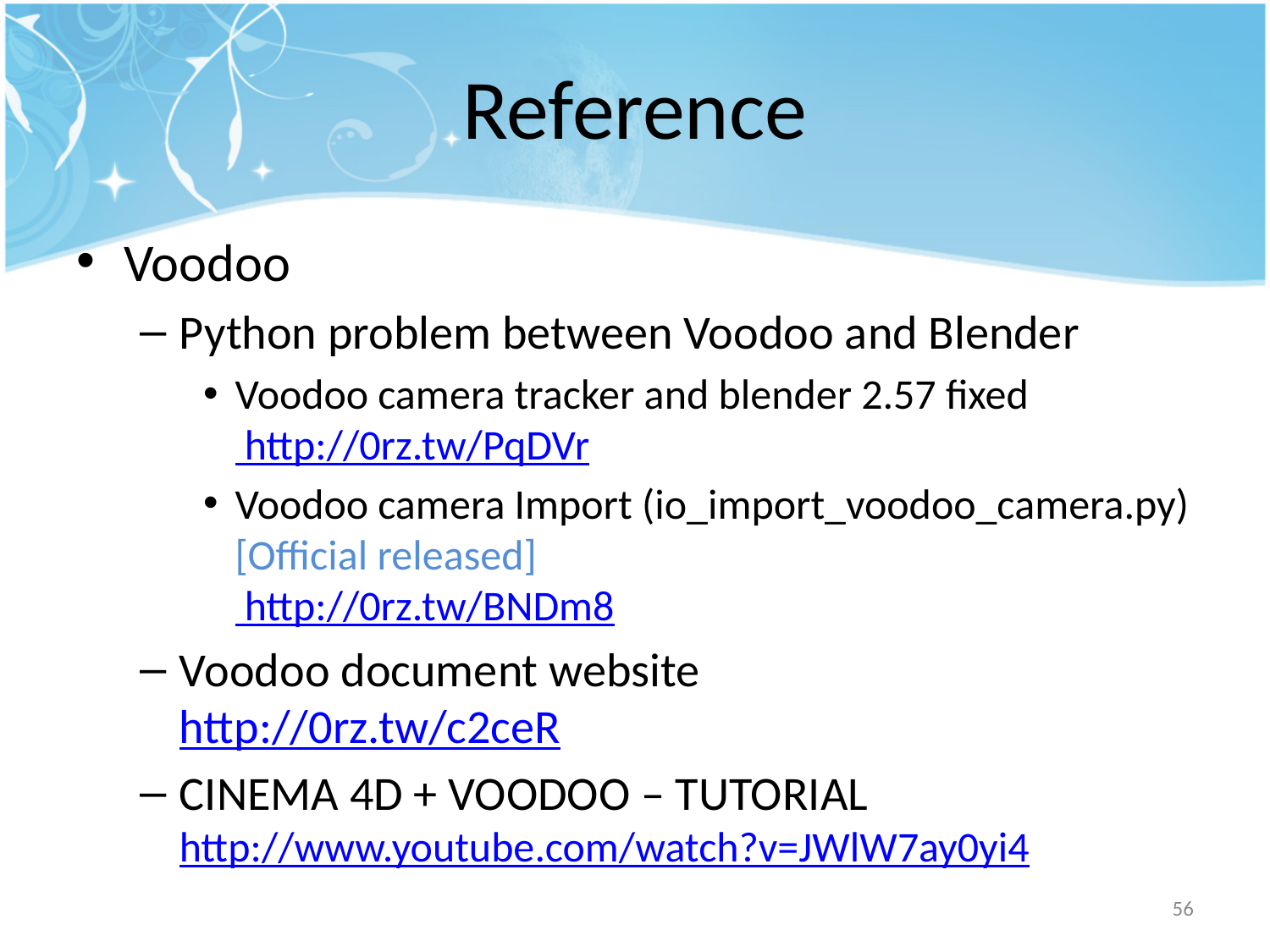

# Reference
Voodoo
Python problem between Voodoo and Blender
Voodoo camera tracker and blender 2.57 fixed
 http://0rz.tw/PqDVr
Voodoo camera Import (io_import_voodoo_camera.py) [Official released]
 http://0rz.tw/BNDm8
Voodoo document website
http://0rz.tw/c2ceR
CINEMA 4D + VOODOO – TUTORIAL
http://www.youtube.com/watch?v=JWlW7ay0yi4

56